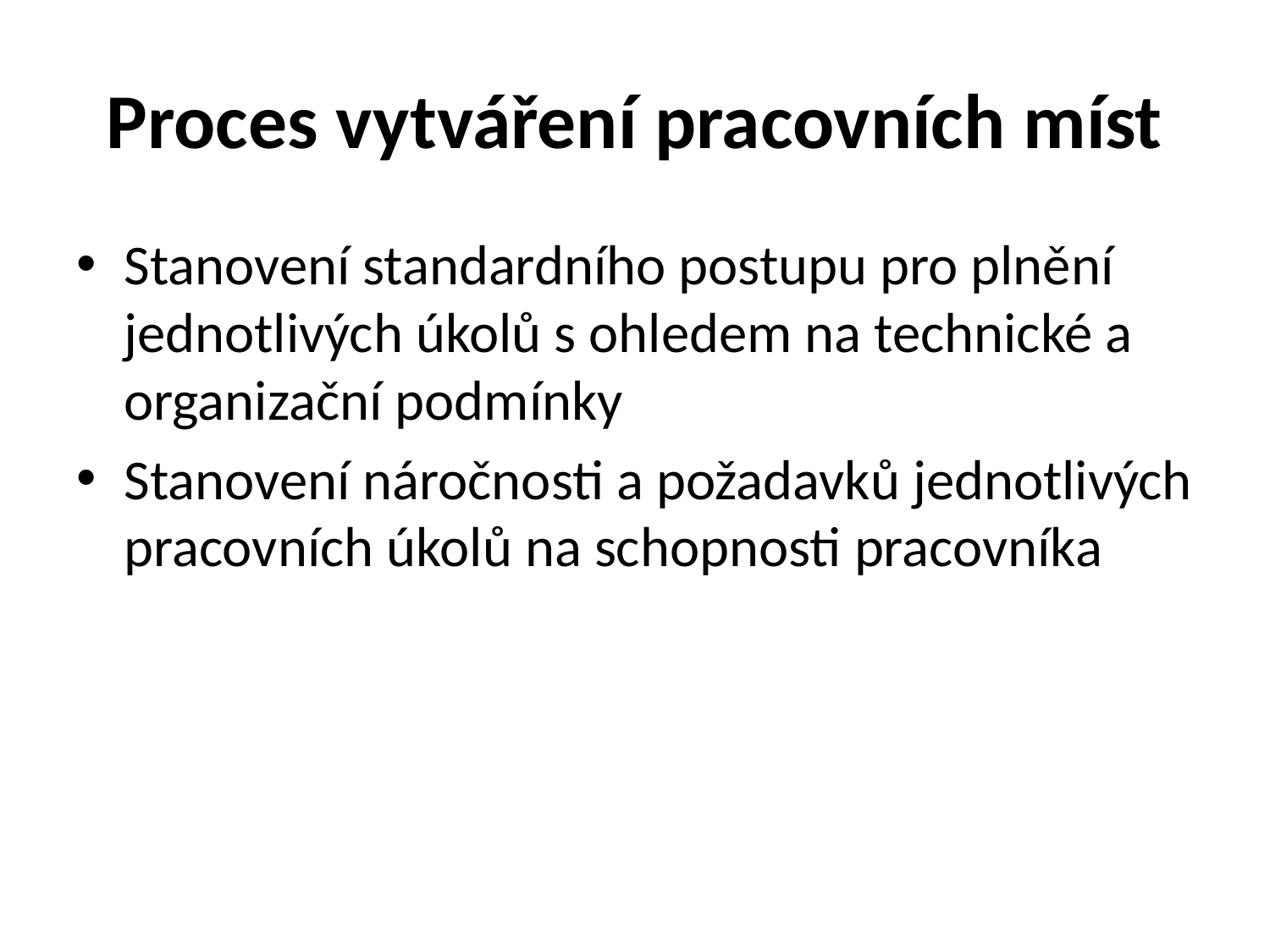

# Proces vytváření pracovních míst
Stanovení standardního postupu pro plnění jednotlivých úkolů s ohledem na technické a organizační podmínky
Stanovení náročnosti a požadavků jednotlivých pracovních úkolů na schopnosti pracovníka